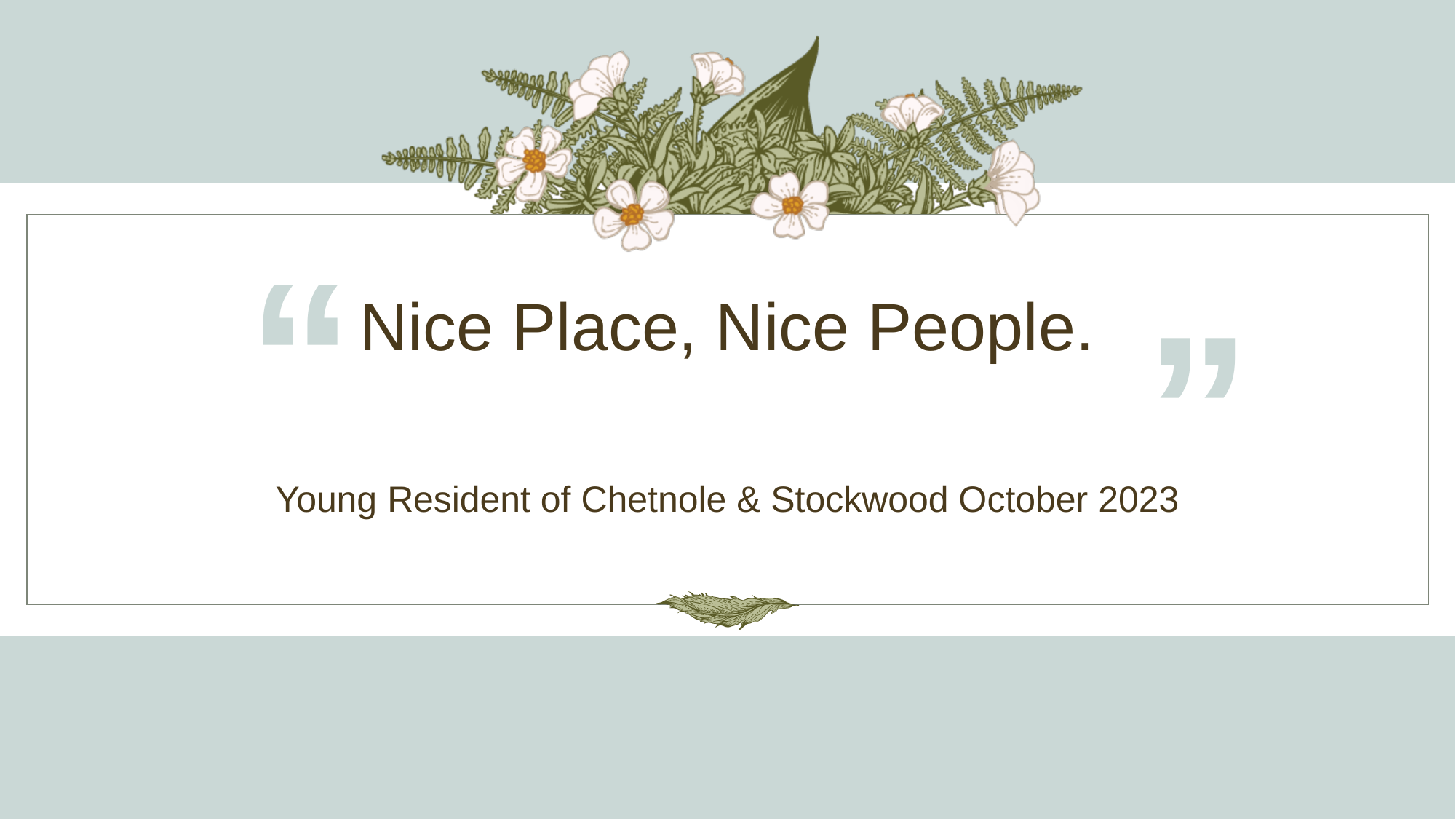

“
# Nice Place, Nice People.
”
Young Resident of Chetnole & Stockwood October 2023